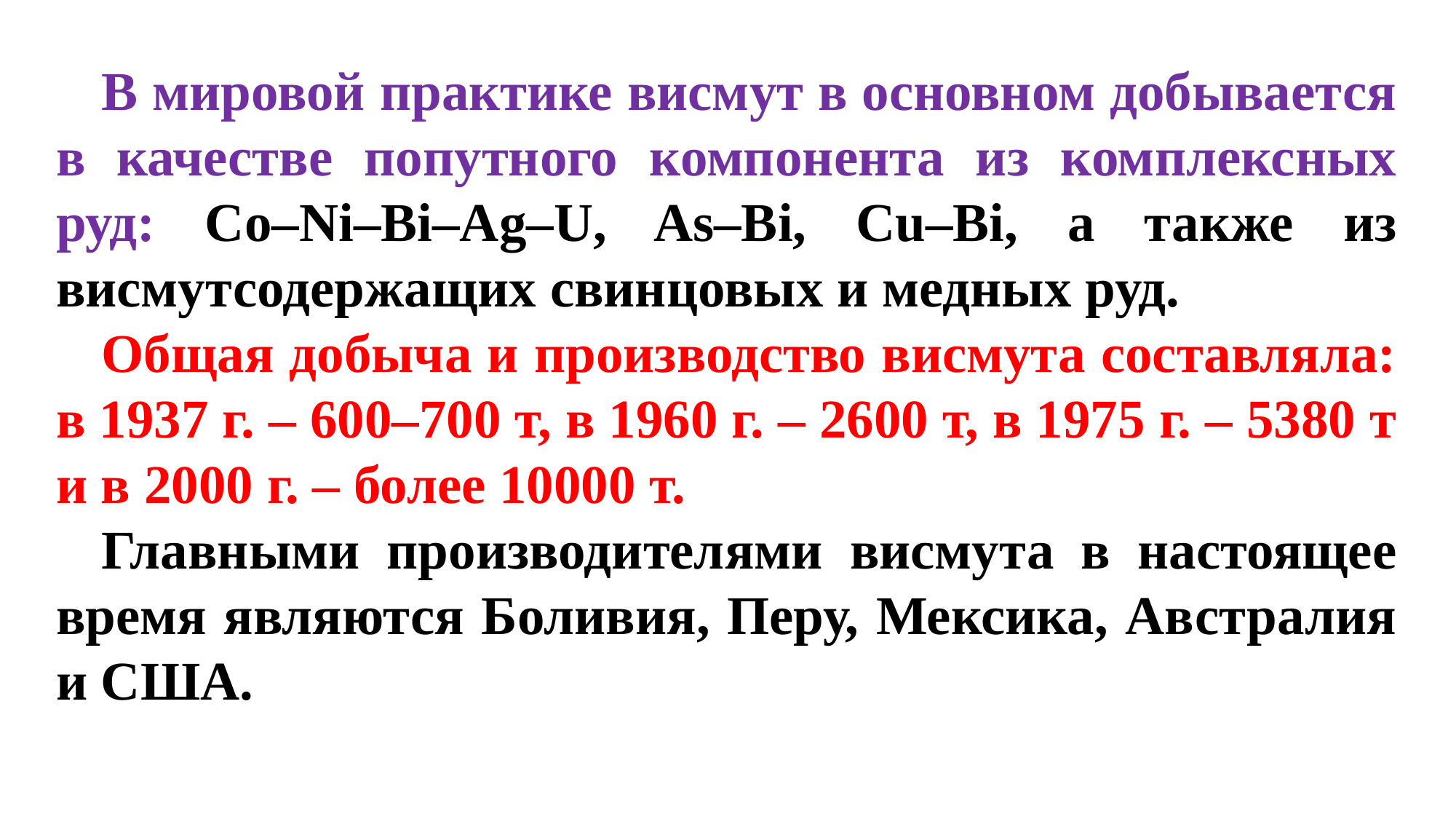

В мировой практике висмут в основном добывается в качестве попутного компонента из комплексных руд: Co–Ni–Bi–Ag–U, As–Bi, Cu–Bi, а также из висмутсодержащих свинцовых и медных руд.
Общая добыча и производство висмута составляла: в 1937 г. – 600–700 т, в 1960 г. – 2600 т, в 1975 г. – 5380 т и в 2000 г. – более 10000 т.
Главными производителями висмута в настоящее время являются Боливия, Перу, Мексика, Австралия и США.